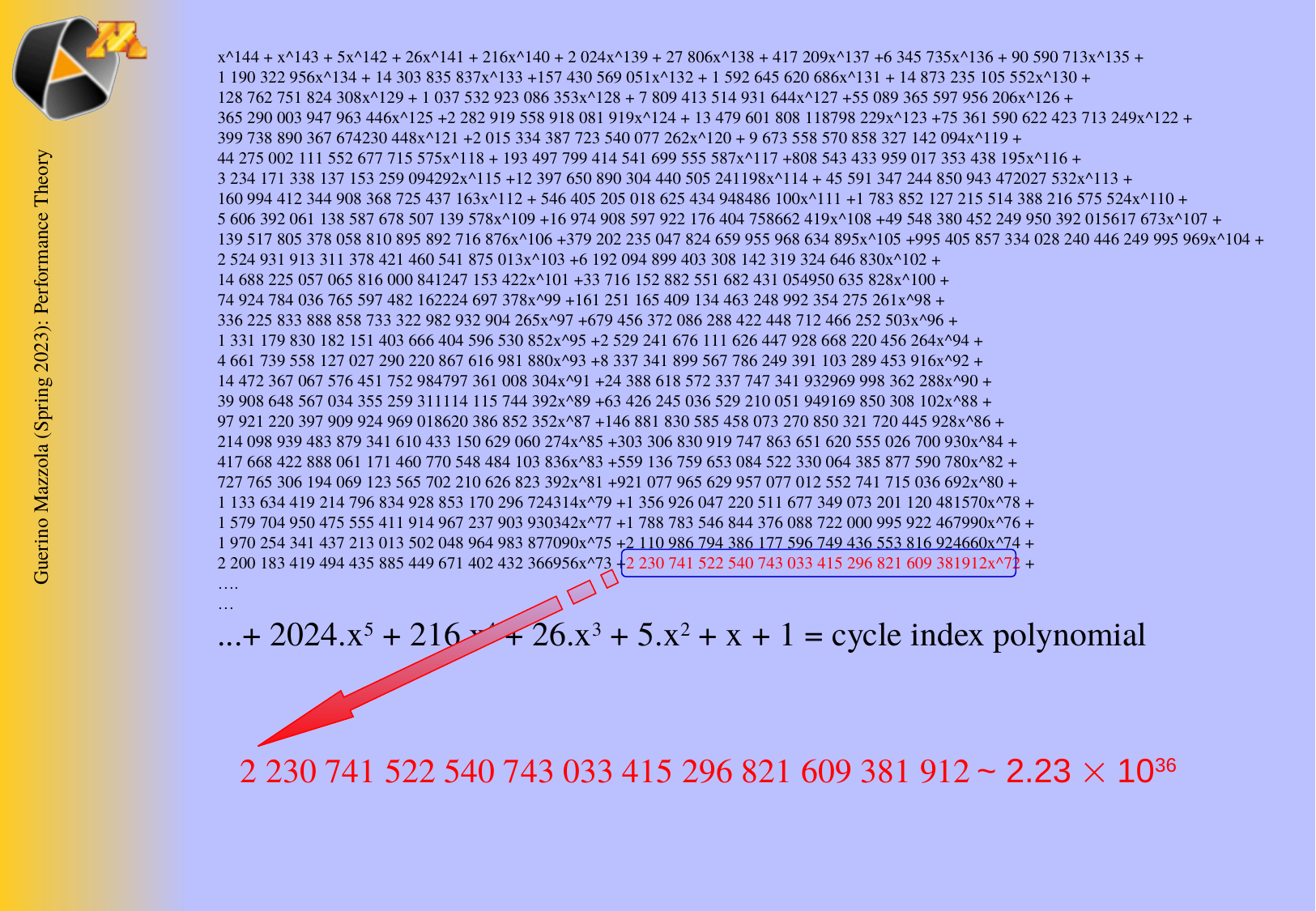

x^144 + x^143 + 5x^142 + 26x^141 + 216x^140 + 2 024x^139 + 27 806x^138 + 417 209x^137 +6 345 735x^136 + 90 590 713x^135 +
1 190 322 956x^134 + 14 303 835 837x^133 +157 430 569 051x^132 + 1 592 645 620 686x^131 + 14 873 235 105 552x^130 +
128 762 751 824 308x^129 + 1 037 532 923 086 353x^128 + 7 809 413 514 931 644x^127 +55 089 365 597 956 206x^126 +
365 290 003 947 963 446x^125 +2 282 919 558 918 081 919x^124 + 13 479 601 808 118798 229x^123 +75 361 590 622 423 713 249x^122 +
399 738 890 367 674230 448x^121 +2 015 334 387 723 540 077 262x^120 + 9 673 558 570 858 327 142 094x^119 +
44 275 002 111 552 677 715 575x^118 + 193 497 799 414 541 699 555 587x^117 +808 543 433 959 017 353 438 195x^116 +
3 234 171 338 137 153 259 094292x^115 +12 397 650 890 304 440 505 241198x^114 + 45 591 347 244 850 943 472027 532x^113 +
160 994 412 344 908 368 725 437 163x^112 + 546 405 205 018 625 434 948486 100x^111 +1 783 852 127 215 514 388 216 575 524x^110 +
5 606 392 061 138 587 678 507 139 578x^109 +16 974 908 597 922 176 404 758662 419x^108 +49 548 380 452 249 950 392 015617 673x^107 +
139 517 805 378 058 810 895 892 716 876x^106 +379 202 235 047 824 659 955 968 634 895x^105 +995 405 857 334 028 240 446 249 995 969x^104 +
2 524 931 913 311 378 421 460 541 875 013x^103 +6 192 094 899 403 308 142 319 324 646 830x^102 +
14 688 225 057 065 816 000 841247 153 422x^101 +33 716 152 882 551 682 431 054950 635 828x^100 +
74 924 784 036 765 597 482 162224 697 378x^99 +161 251 165 409 134 463 248 992 354 275 261x^98 +
336 225 833 888 858 733 322 982 932 904 265x^97 +679 456 372 086 288 422 448 712 466 252 503x^96 +
1 331 179 830 182 151 403 666 404 596 530 852x^95 +2 529 241 676 111 626 447 928 668 220 456 264x^94 +
4 661 739 558 127 027 290 220 867 616 981 880x^93 +8 337 341 899 567 786 249 391 103 289 453 916x^92 +
14 472 367 067 576 451 752 984797 361 008 304x^91 +24 388 618 572 337 747 341 932969 998 362 288x^90 +
39 908 648 567 034 355 259 311114 115 744 392x^89 +63 426 245 036 529 210 051 949169 850 308 102x^88 +
97 921 220 397 909 924 969 018620 386 852 352x^87 +146 881 830 585 458 073 270 850 321 720 445 928x^86 +
214 098 939 483 879 341 610 433 150 629 060 274x^85 +303 306 830 919 747 863 651 620 555 026 700 930x^84 +
417 668 422 888 061 171 460 770 548 484 103 836x^83 +559 136 759 653 084 522 330 064 385 877 590 780x^82 +
727 765 306 194 069 123 565 702 210 626 823 392x^81 +921 077 965 629 957 077 012 552 741 715 036 692x^80 +
1 133 634 419 214 796 834 928 853 170 296 724314x^79 +1 356 926 047 220 511 677 349 073 201 120 481570x^78 +
1 579 704 950 475 555 411 914 967 237 903 930342x^77 +1 788 783 546 844 376 088 722 000 995 922 467990x^76 +
1 970 254 341 437 213 013 502 048 964 983 877090x^75 +2 110 986 794 386 177 596 749 436 553 816 924660x^74 +
2 200 183 419 494 435 885 449 671 402 432 366956x^73 +2 230 741 522 540 743 033 415 296 821 609 381912x^72 +
….
…
...+ 2024.x5 + 216.x4 + 26.x3 + 5.x2 + x + 1 = cycle index polynomial

2 230 741 522 540 743 033 415 296 821 609 381 912 ~ 2.23 × 1036